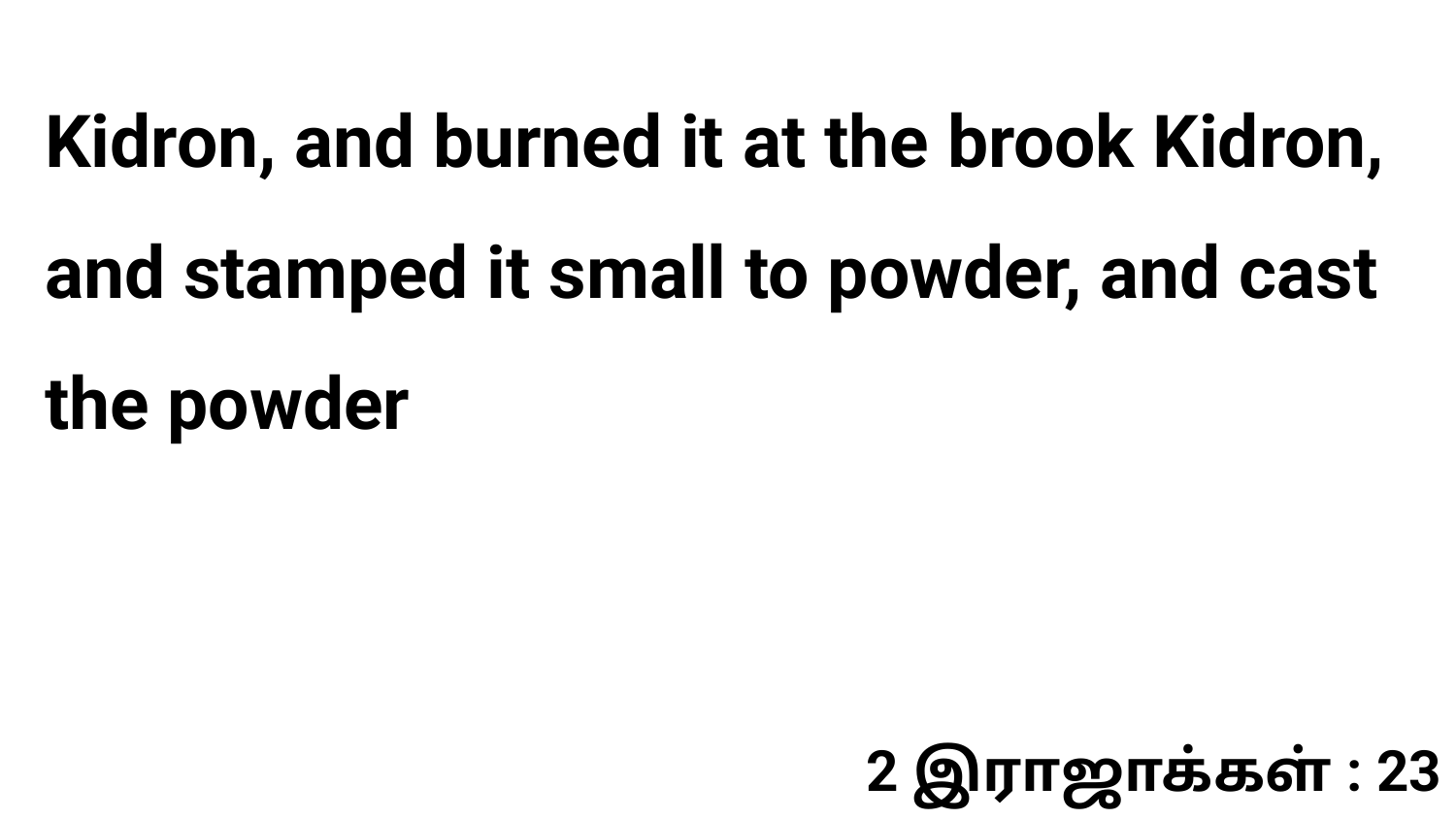

Kidron, and burned it at the brook Kidron, and stamped it small to powder, and cast the powder
2 இராஜாக்கள் : 23